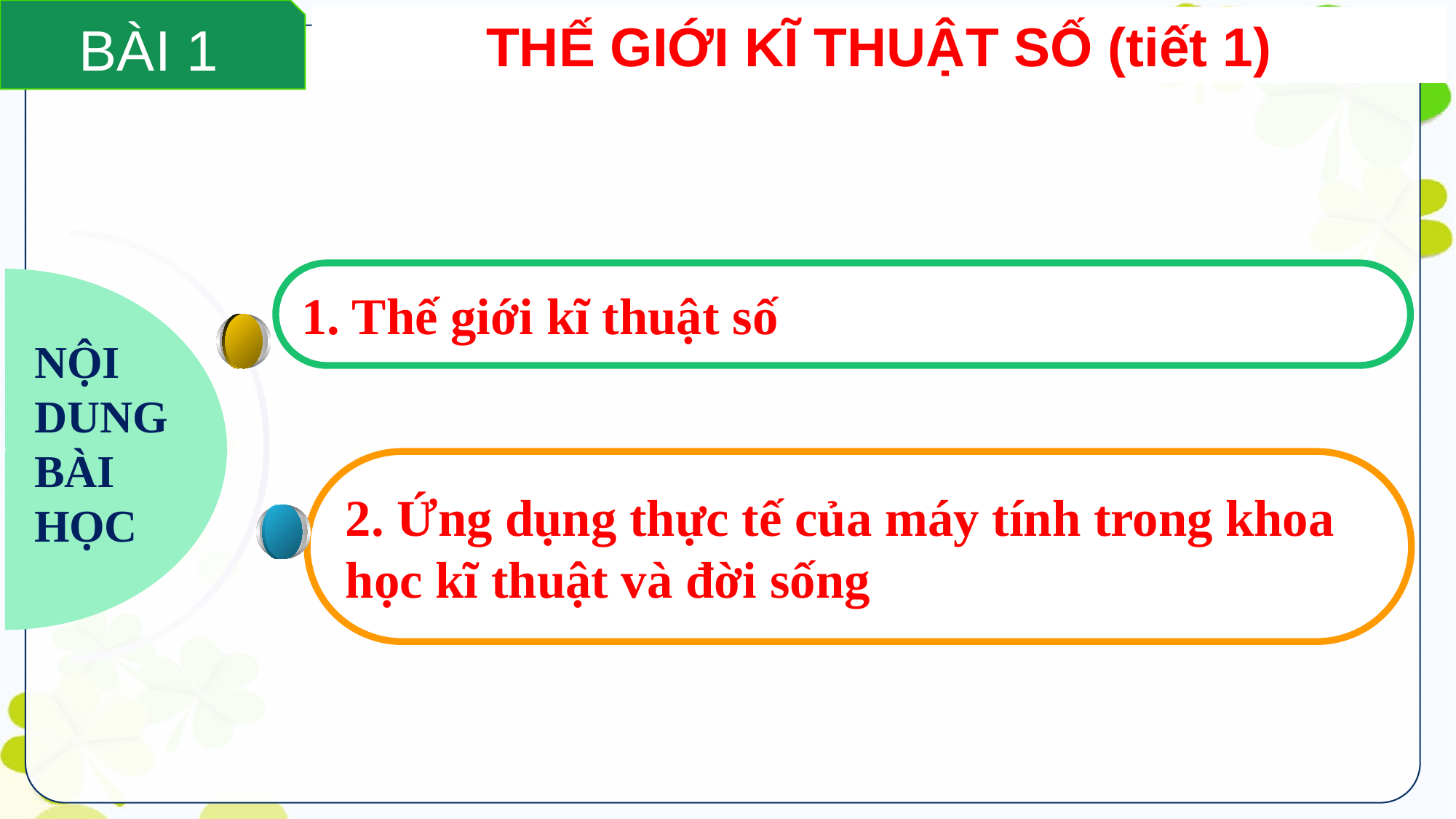

BÀI 1
THẾ GIỚI KĨ THUẬT SỐ (tiết 1)

1. Thế giới kĩ thuật số

# NỘI DUNG BÀI HỌC
2. Ứng dụng thực tế của máy tính trong khoa học kĩ thuật và đời sống